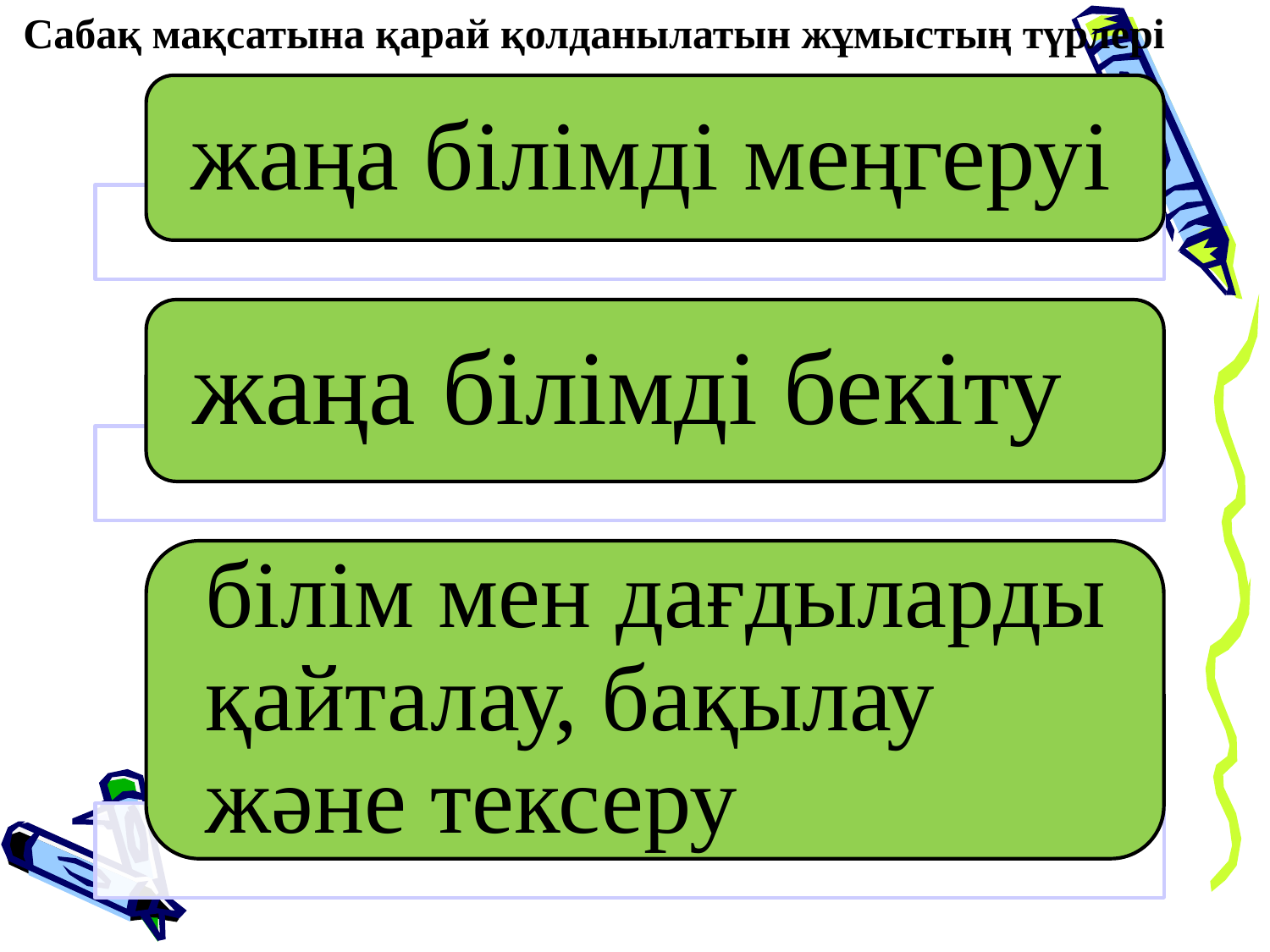

Сабақ мақсатына қарай қолданылатын жұмыстың түрлері
жаңа білімді меңгеруі
жаңа білімді бекіту
білім мен дағдыларды қайталау, бақылау және тексеру